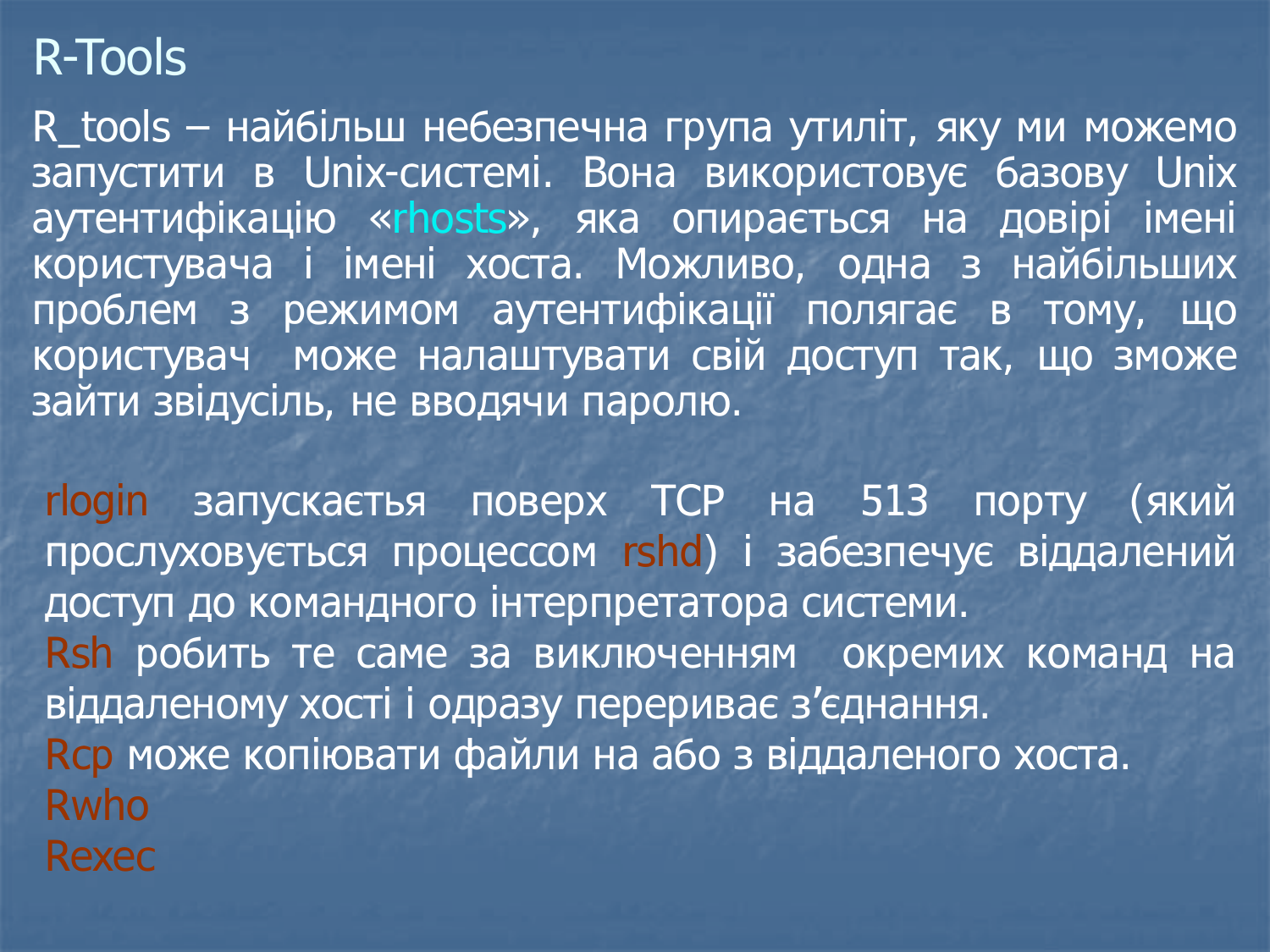

R-Tools
R_tools – найбільш небезпечна група утиліт, яку ми можемо запустити в Unix-системі. Вона використовує базову Unix аутентифікацію «rhosts», яка опирається на довірі імені користувача і імені хоста. Можливо, одна з найбільших проблем з режимом аутентифікації полягає в тому, що користувач  може налаштувати свій доступ так, що зможе зайти звідусіль, не вводячи паролю.
rlogin запускаєтья поверх TCP на 513 порту (який прослуховується процессом rshd) і забезпечує віддалений доступ до командного інтерпретатора системи.
Rsh робить те саме за виключенням  окремих команд на віддаленому хості і одразу перериває з’єднання.
Rcp може копіювати файли на або з віддаленого хоста.
Rwho
Rexec